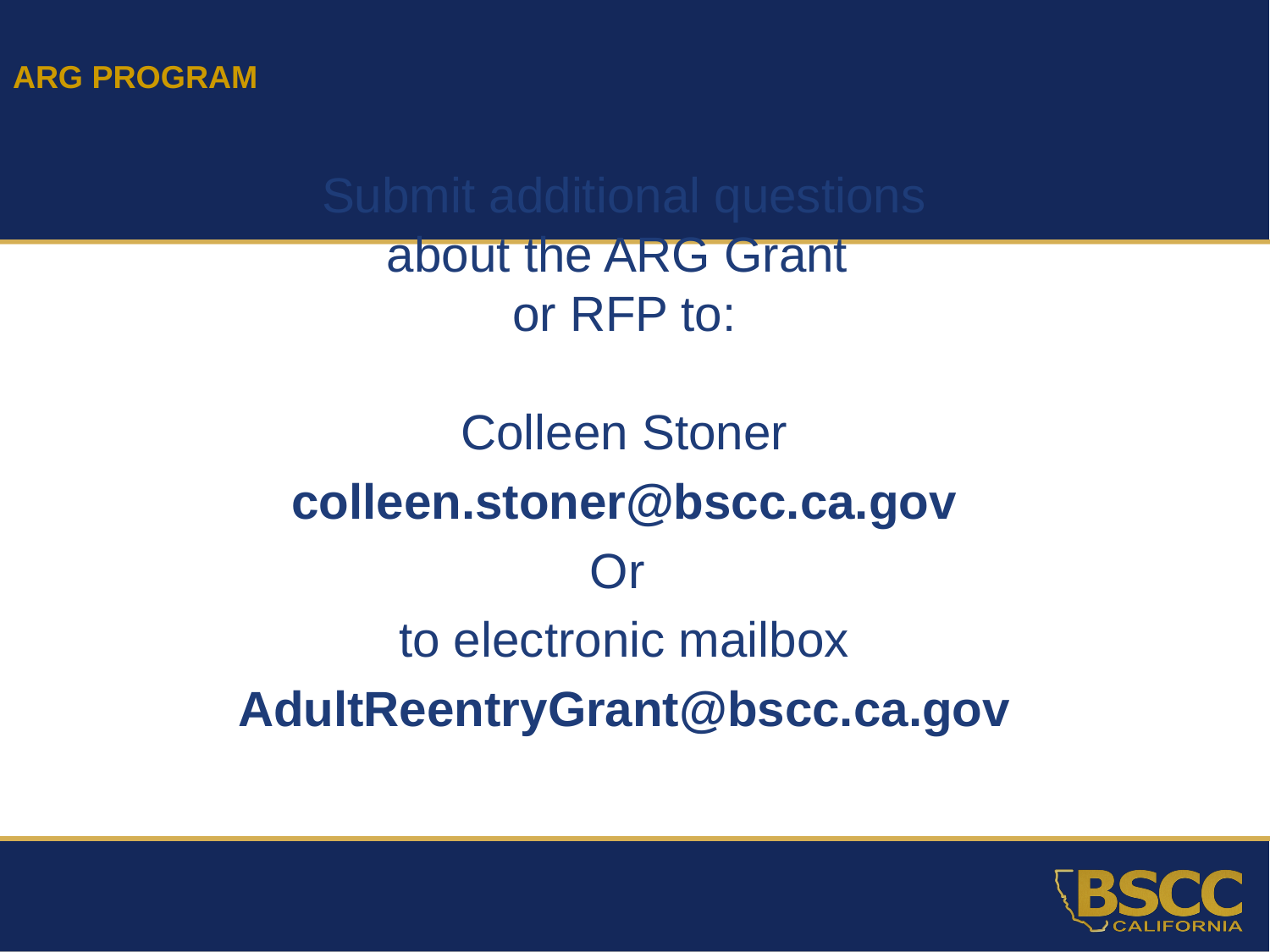

ARG PROGRAM

Submit additional questions
about the ARG Grant
or RFP to:

Colleen Stoner
colleen.stoner@bscc.ca.gov
Or
to electronic mailbox
AdultReentryGrant@bscc.ca.gov